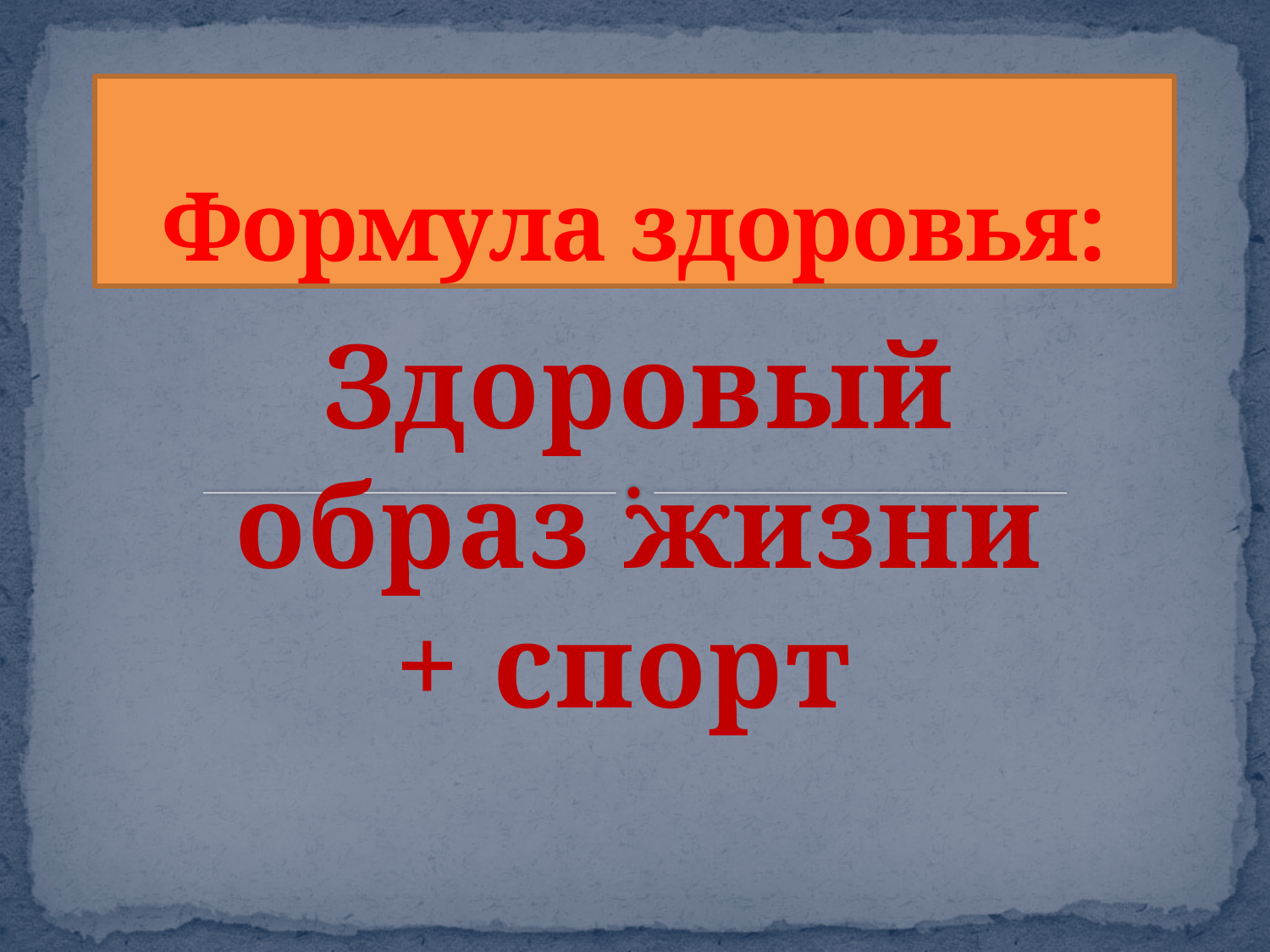

# Формула здоровья:
Здоровый образ жизни + спорт